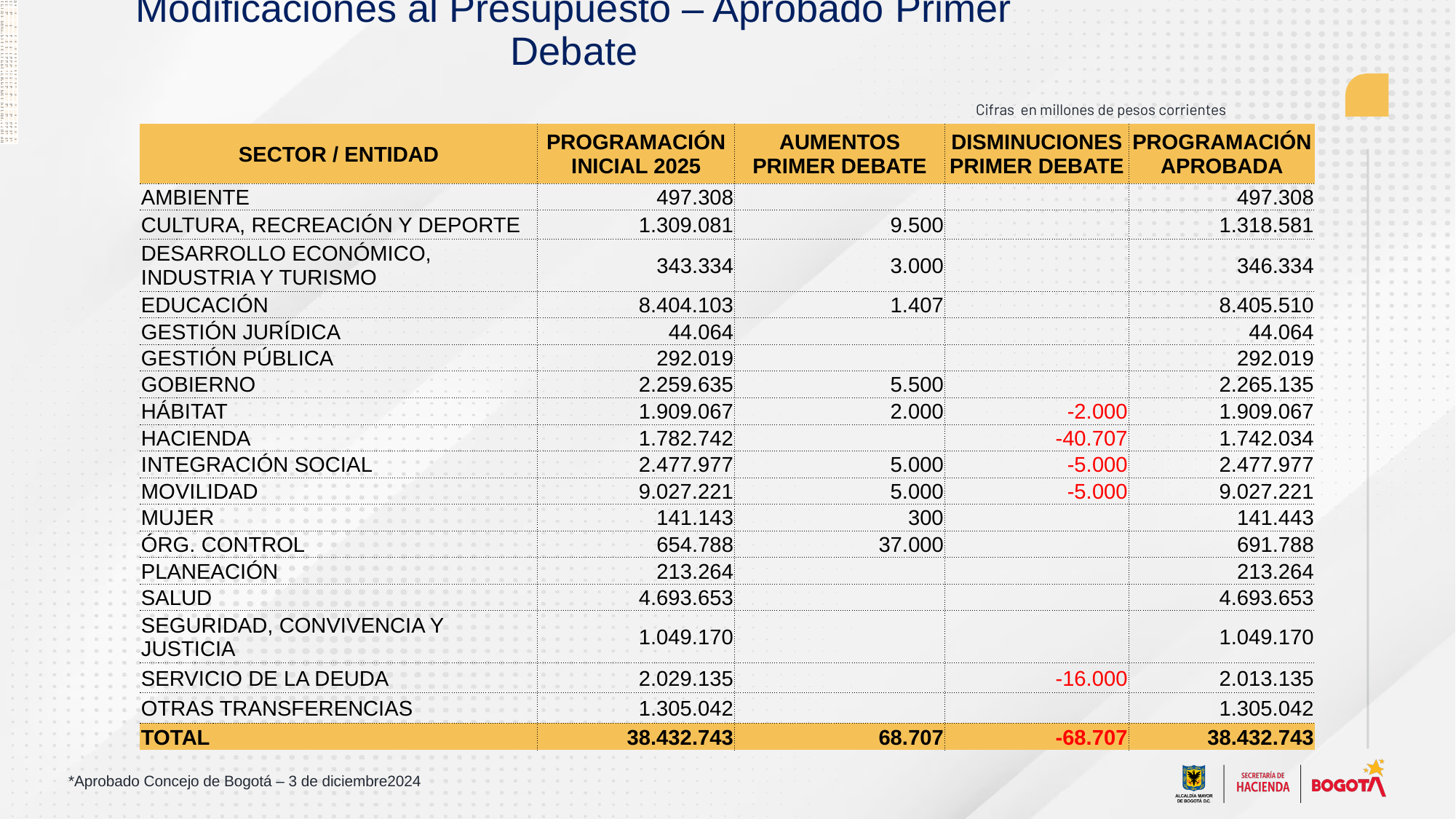

| Sector | 2024 | 2025 | Variación % |
| --- | --- | --- | --- |
| Ambiente | 388.105 | 497.308 | 28% |
| Cultura, Recreación y Deporte | 1.069.256 | 1.309.081 | 22% |
| Desarrollo Económico, Industria y Turismo | 264.437 | 343.334 | 30% |
| Educación | 7.211.103 | 8.404.103 | 17% |
| Gestión Jurídica | 39.391 | 44.064 | 12% |
| Gestión Pública | 253.487 | 292.019 | 15% |
| Gobierno | 336.036 | 369.524 | 10% |
| Hábitat | 1.453.620 | 1.909.067 | 31% |
| Hacienda | 1.523.995 | 1.782.742 | 17% |
| Integración Social | 2.277.116 | 2.477.977 | 9% |
| Movilidad | 4.799.077 | 5.936.157 | 24% |
| Mujeres | 122.389 | 141.143 | 15% |
| Otras Entidades | 614.172 | 654.788 | 7% |
| Planeación | 190.010 | 213.264 | 12% |
| Salud | 4.405.293 | 4.693.653 | 7% |
| Seguridad, Convivencia y Justicia | 791.172 | 1.049.170 | 33% |
| Servicio de la Deuda | 2.082.599 | 2.029.135 | -3% |
| Subtotal funcionamiento e inversión | 27.821.259 | 32.146.526 | 16% |
| FET | 3.077.169 | 3.091.064 | 0% |
| FDL | 1.720.503 | 1.890.111 | 10% |
| Otras transferencias | 1.188.563 | 1.305.042 | 10% |
| Total Presupuesto Anual | 33.807.494 | 38.432.743 | 14% |
Modificaciones al Presupuesto – Aprobado Primer Debate
Cifras  en millones de pesos corrientes
| SECTOR / ENTIDAD | PROGRAMACIÓN INICIAL 2025 | AUMENTOS PRIMER DEBATE | DISMINUCIONES PRIMER DEBATE | PROGRAMACIÓN APROBADA |
| --- | --- | --- | --- | --- |
| AMBIENTE | 497.308 |  |  | 497.308 |
| CULTURA, RECREACIÓN Y DEPORTE | 1.309.081 | 9.500 |  | 1.318.581 |
| DESARROLLO ECONÓMICO, INDUSTRIA Y TURISMO | 343.334 | 3.000 |  | 346.334 |
| EDUCACIÓN | 8.404.103 | 1.407 |  | 8.405.510 |
| GESTIÓN JURÍDICA | 44.064 |  |  | 44.064 |
| GESTIÓN PÚBLICA | 292.019 |  |  | 292.019 |
| GOBIERNO | 2.259.635 | 5.500 |  | 2.265.135 |
| HÁBITAT | 1.909.067 | 2.000 | -2.000 | 1.909.067 |
| HACIENDA | 1.782.742 |  | -40.707 | 1.742.034 |
| INTEGRACIÓN SOCIAL | 2.477.977 | 5.000 | -5.000 | 2.477.977 |
| MOVILIDAD | 9.027.221 | 5.000 | -5.000 | 9.027.221 |
| MUJER | 141.143 | 300 |  | 141.443 |
| ÓRG. CONTROL | 654.788 | 37.000 |  | 691.788 |
| PLANEACIÓN | 213.264 |  |  | 213.264 |
| SALUD | 4.693.653 |  |  | 4.693.653 |
| SEGURIDAD, CONVIVENCIA Y JUSTICIA | 1.049.170 |  |  | 1.049.170 |
| SERVICIO DE LA DEUDA | 2.029.135 |  | -16.000 | 2.013.135 |
| OTRAS TRANSFERENCIAS | 1.305.042 |  |  | 1.305.042 |
| TOTAL | 38.432.743 | 68.707 | -68.707 | 38.432.743 |
*Aprobado Concejo de Bogotá – 3 de diciembre2024